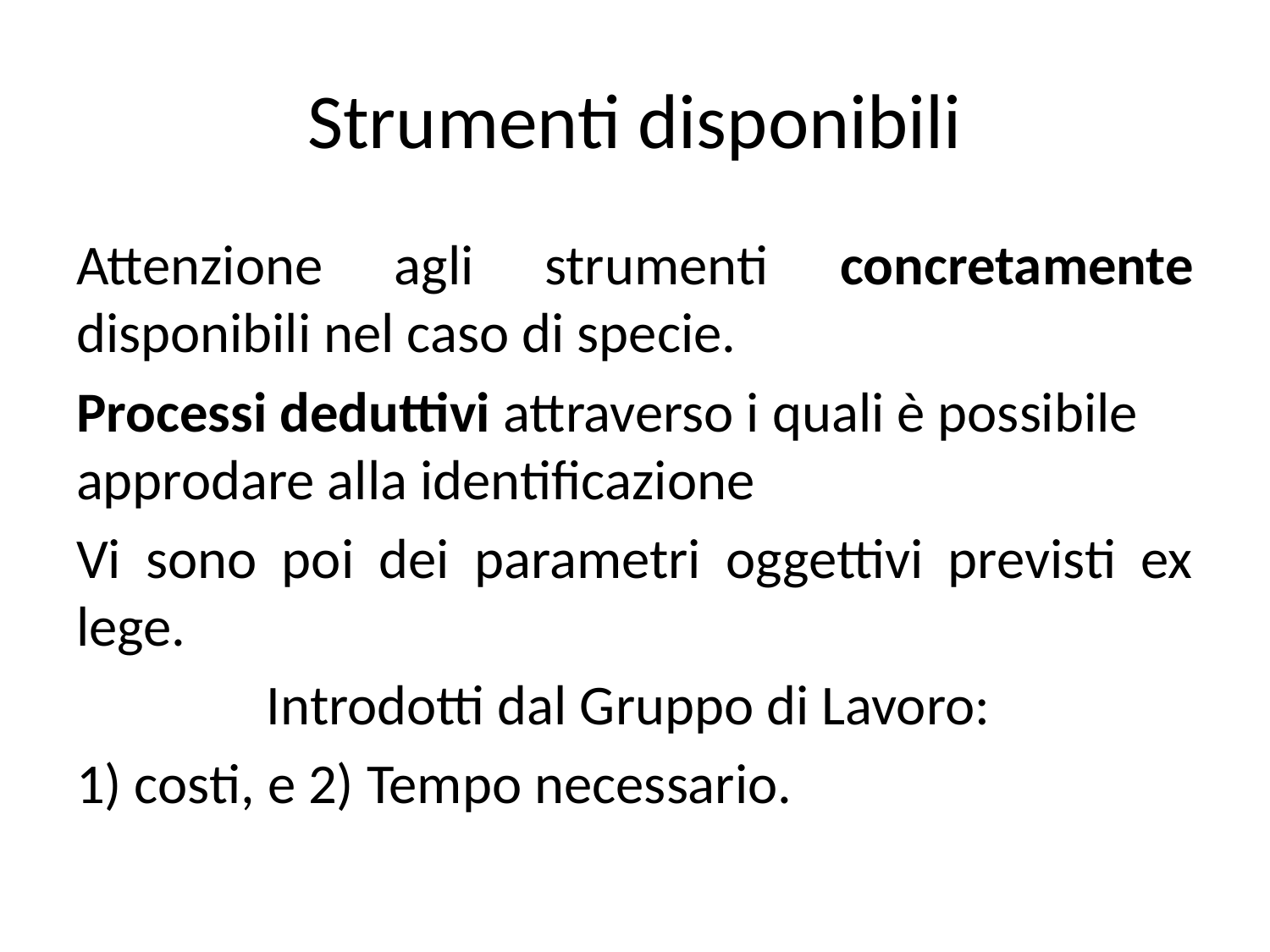

# Strumenti disponibili
Attenzione agli strumenti concretamente disponibili nel caso di specie.
Processi deduttivi attraverso i quali è possibile approdare alla identificazione
Vi sono poi dei parametri oggettivi previsti ex lege.
Introdotti dal Gruppo di Lavoro:
1) costi, e 2) Tempo necessario.